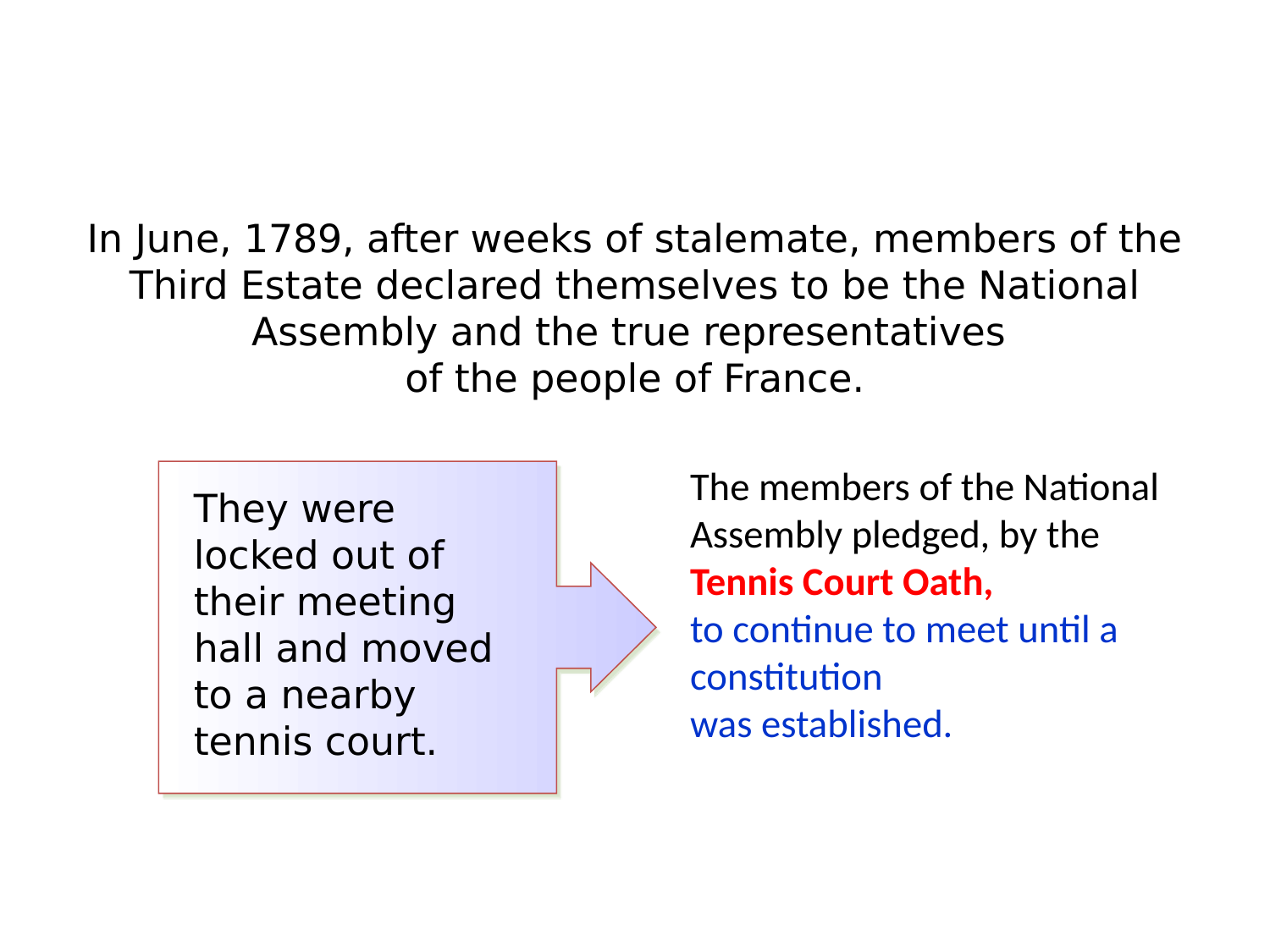

In June, 1789, after weeks of stalemate, members of the Third Estate declared themselves to be the National Assembly and the true representatives
of the people of France.
The members of the National Assembly pledged, by the
Tennis Court Oath,
to continue to meet until a constitution
was established.

They were
locked out of their meeting hall and moved to a nearby tennis court.